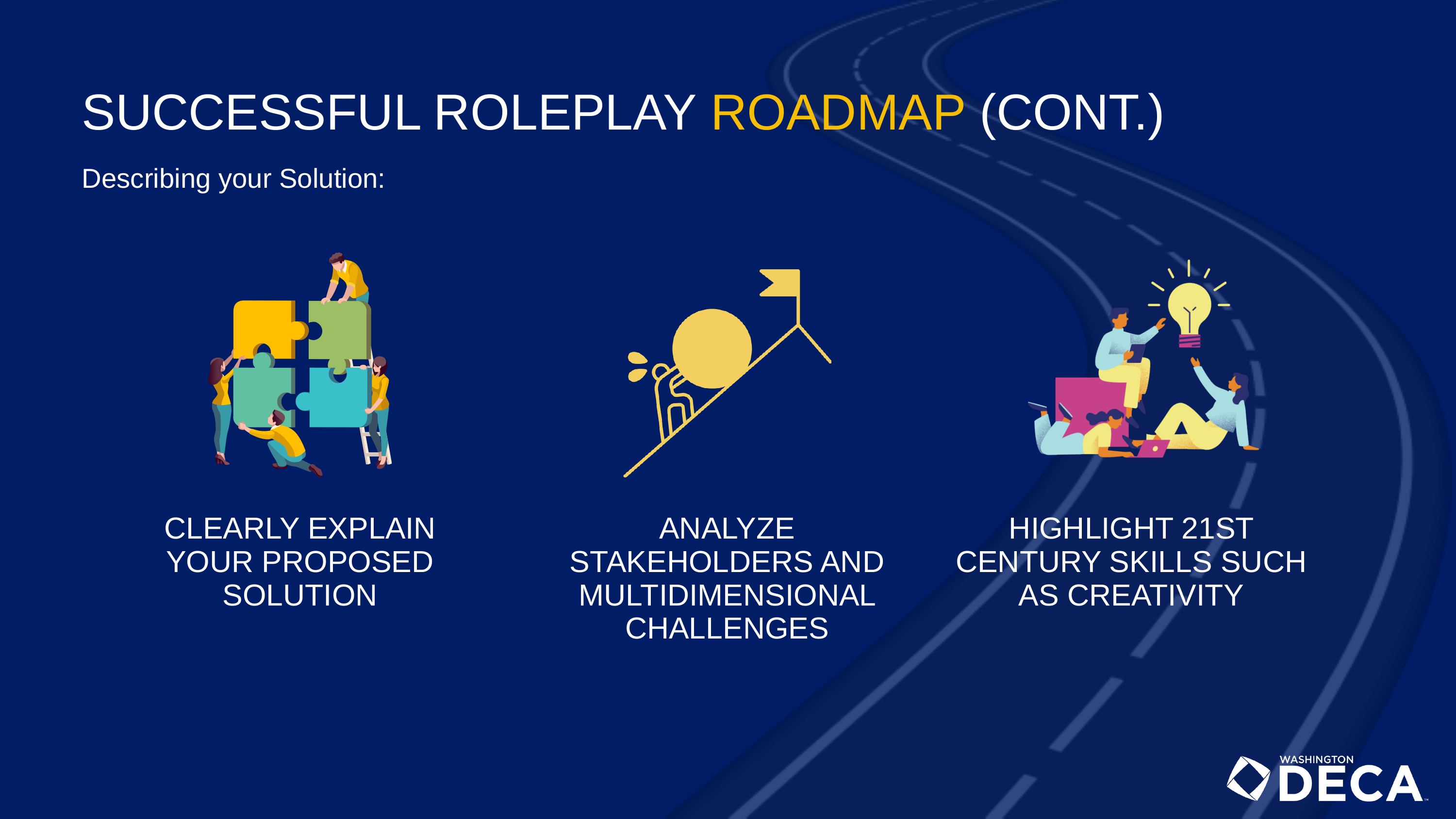

SUCCESSFUL ROLEPLAY ROADMAP (CONT.)
Describing your Solution:

CLEARLY EXPLAIN YOUR PROPOSED SOLUTION
ANALYZE STAKEHOLDERS AND MULTIDIMENSIONAL CHALLENGES
HIGHLIGHT 21ST CENTURY SKILLS SUCH AS CREATIVITY